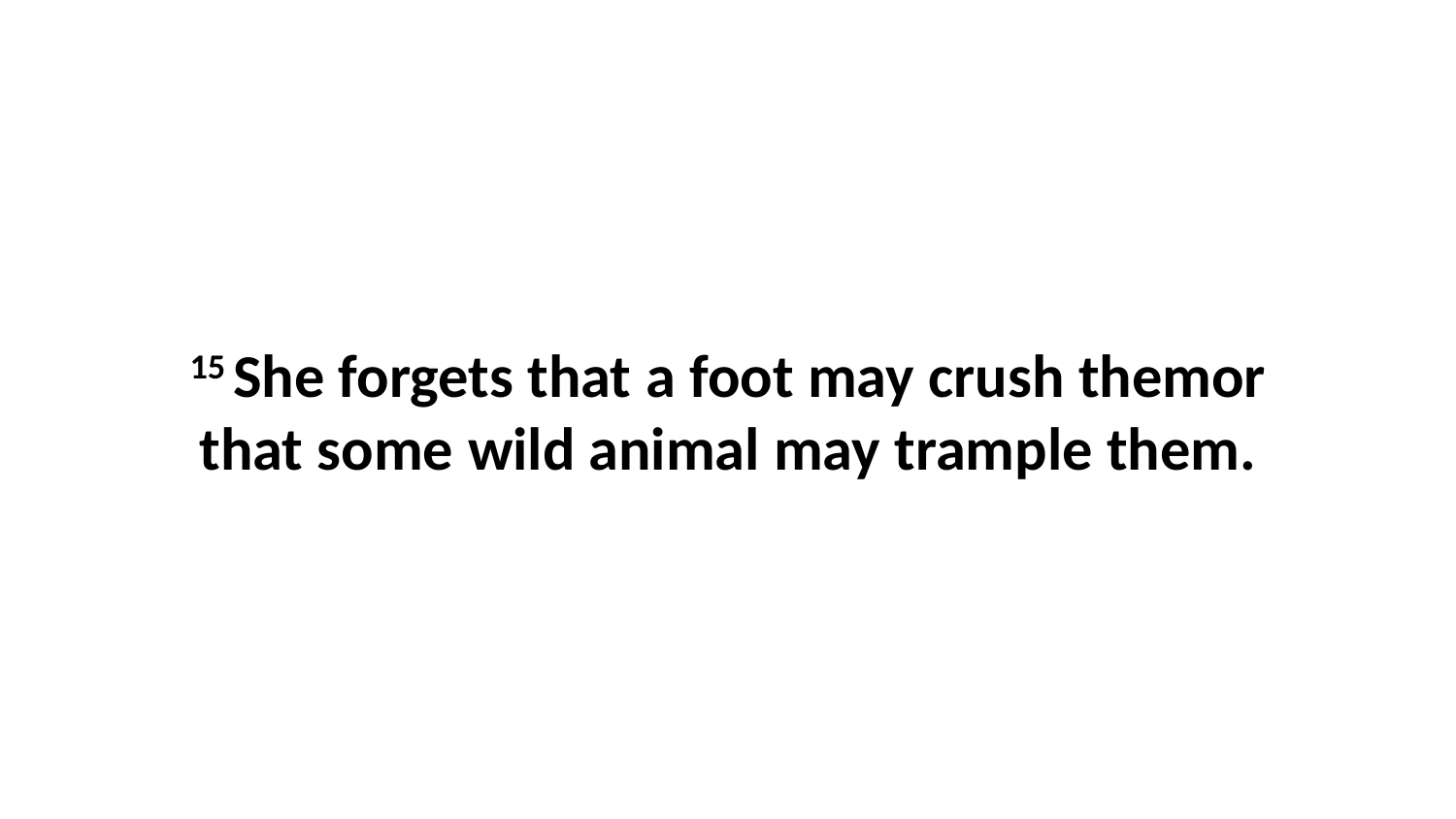

15 She forgets that a foot may crush themor that some wild animal may trample them.